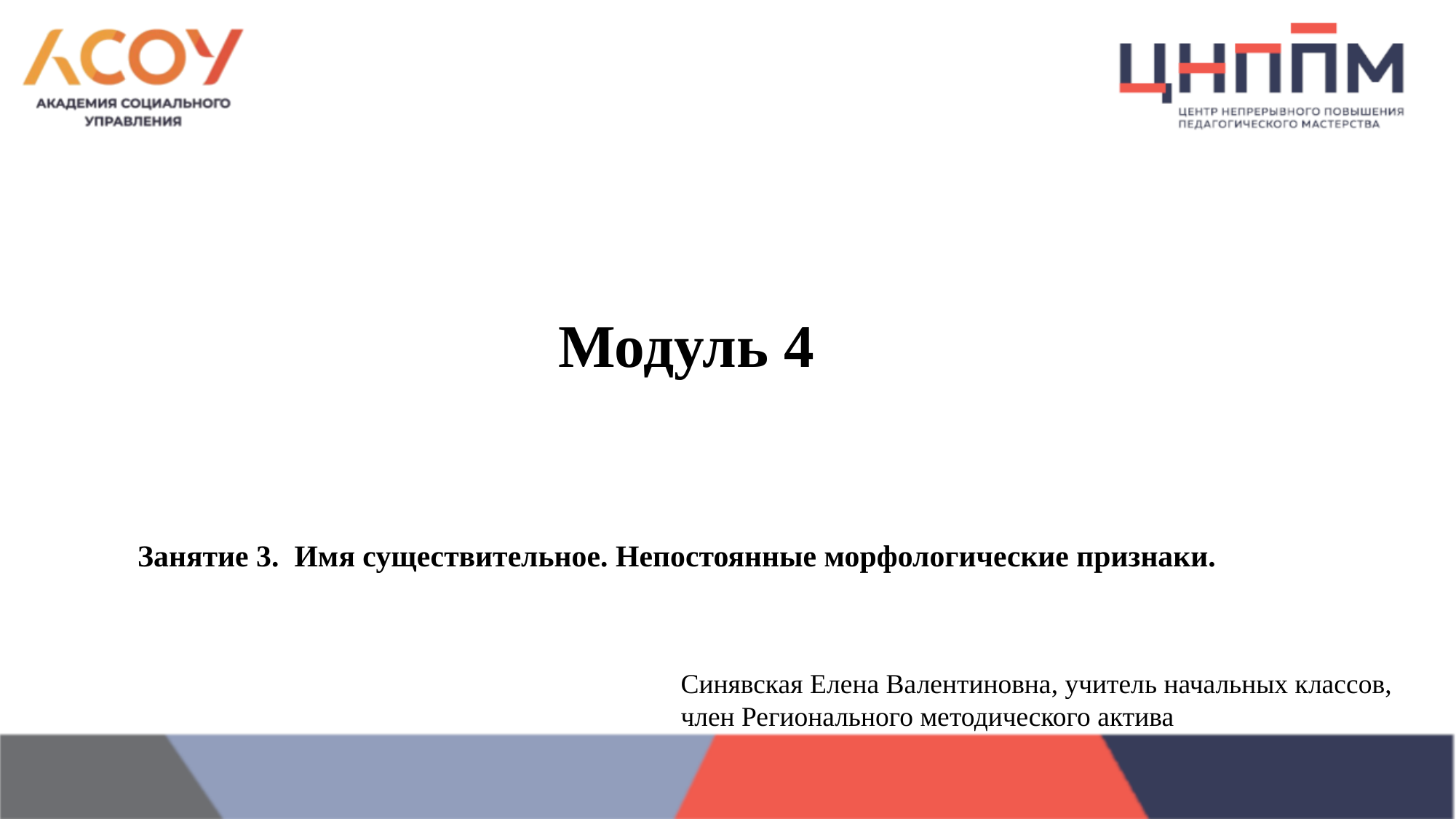

Модуль 4
Занятие 3.  Имя существительное. Непостоянные морфологические признаки.
Синявская Елена Валентиновна, учитель начальных классов,
член Регионального методического актива